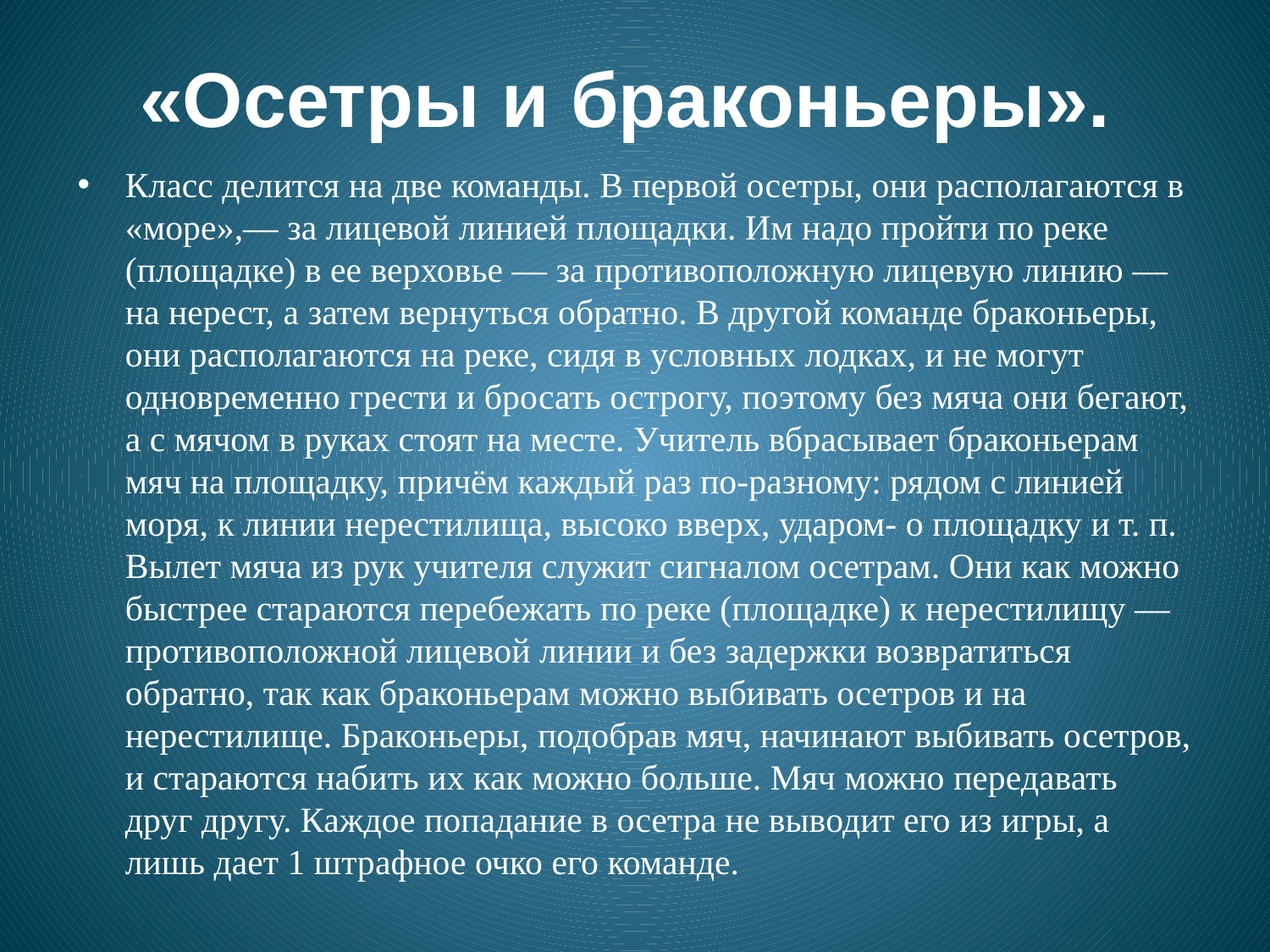

# «Осетры и браконьеры».
Класс делится на две команды. В первой осетры, они располагаются в «море»,— за лицевой линией площадки. Им надо пройти по реке (площадке) в ее верховье — за противоположную лицевую линию — на нерест, а затем вернуться обратно. В другой команде браконьеры, они располагаются на реке, сидя в условных лодках, и не могут одновременно грести и бросать острогу, поэтому без мяча они бегают, а с мячом в руках стоят на месте. Учитель вбрасывает браконьерам мяч на площадку, причём каждый раз по-разному: рядом с линией моря, к линии нерестилища, высоко вверх, ударом- о площадку и т. п. Вылет мяча из рук учителя служит сигналом осетрам. Они как можно быстрее стараются перебежать по реке (площадке) к нерестилищу — противоположной лицевой линии и без задержки возвратиться обратно, так как браконьерам можно выбивать осетров и на нерестилище. Браконьеры, подобрав мяч, начинают выбивать осетров, и стараются набить их как можно больше. Мяч можно передавать друг другу. Каждое попадание в осетра не выводит его из игры, а лишь дает 1 штрафное очко его команде.